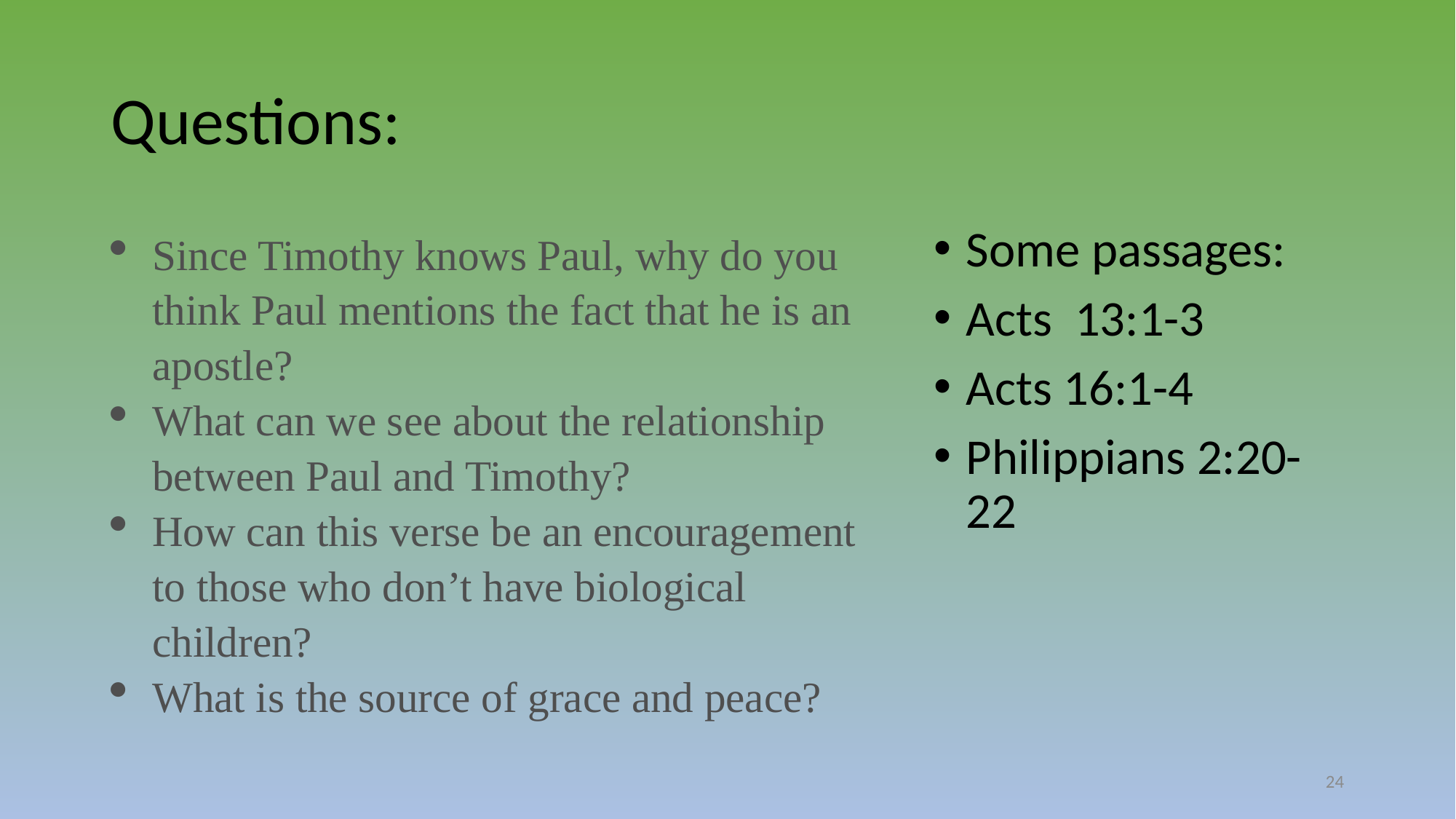

# Questions:
Since Timothy knows Paul, why do you think Paul mentions the fact that he is an apostle?
What can we see about the relationship between Paul and Timothy?
How can this verse be an encouragement to those who don’t have biological children?
What is the source of grace and peace?

Some passages:
Acts  13:1-3
Acts 16:1-4
Philippians 2:20-22
24